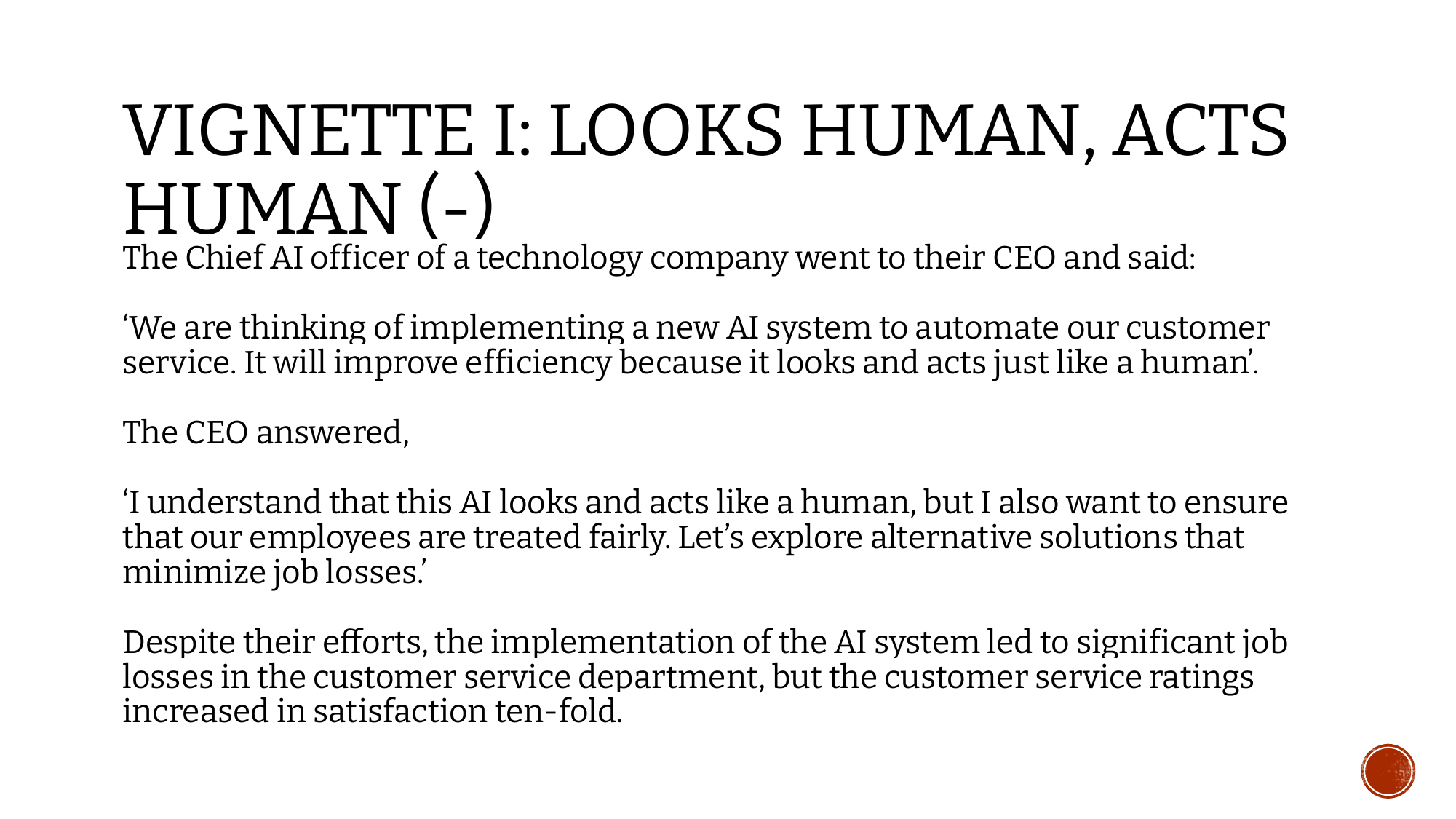

# Vignette I: Looks Human, Acts Human (-)
The Chief AI officer of a technology company went to their CEO and said:
‘We are thinking of implementing a new AI system to automate our customer service. It will improve efficiency because it looks and acts just like a human’.
The CEO answered,
‘I understand that this AI looks and acts like a human, but I also want to ensure that our employees are treated fairly. Let’s explore alternative solutions that minimize job losses.’
Despite their efforts, the implementation of the AI system led to significant job losses in the customer service department, but the customer service ratings increased in satisfaction ten-fold.